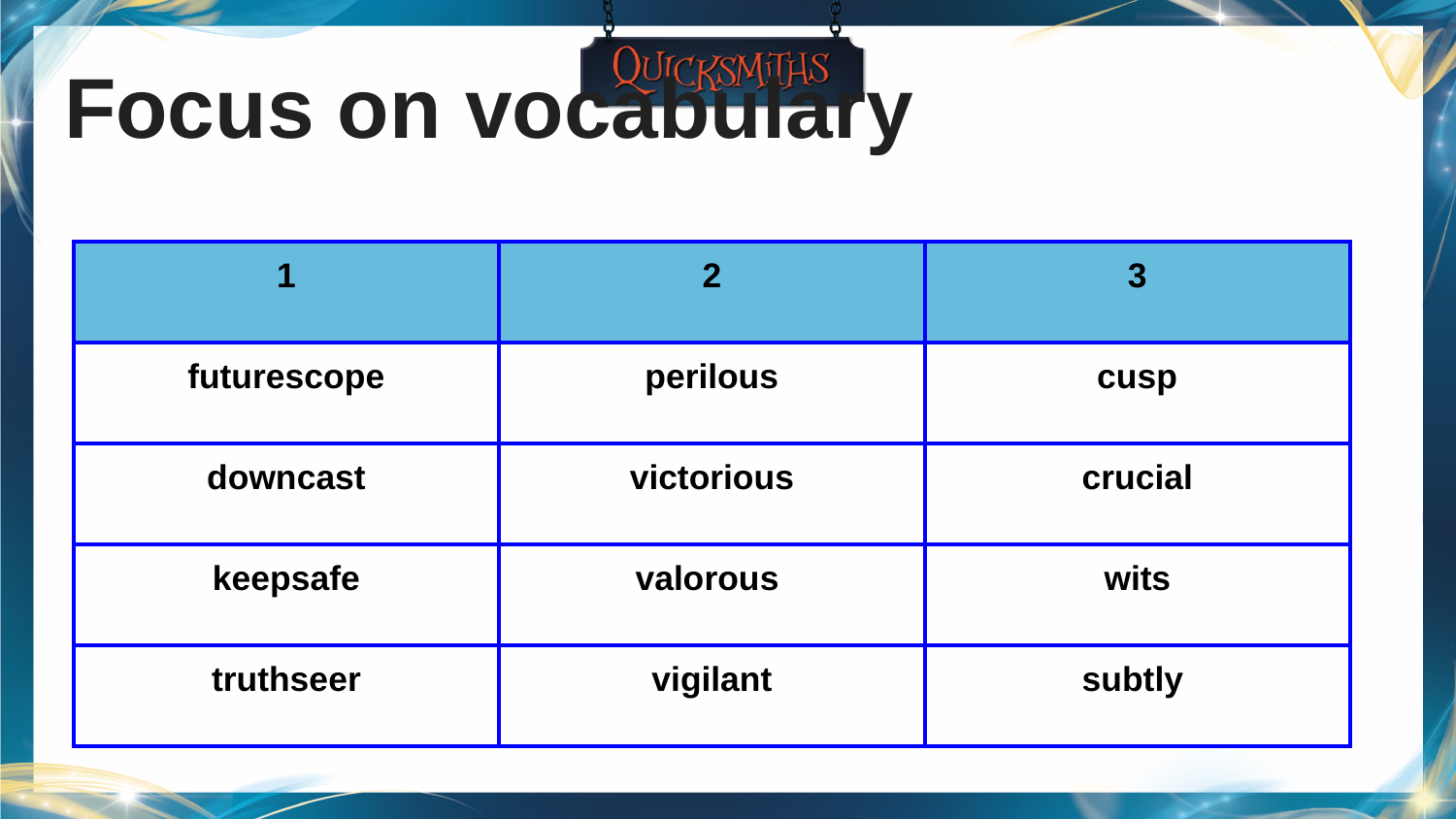

# Focus on vocabulary
| 1 | 2 | 3 |
| --- | --- | --- |
| futurescope | perilous | cusp |
| downcast | victorious | crucial |
| keepsafe | valorous | wits |
| truthseer | vigilant | subtly |